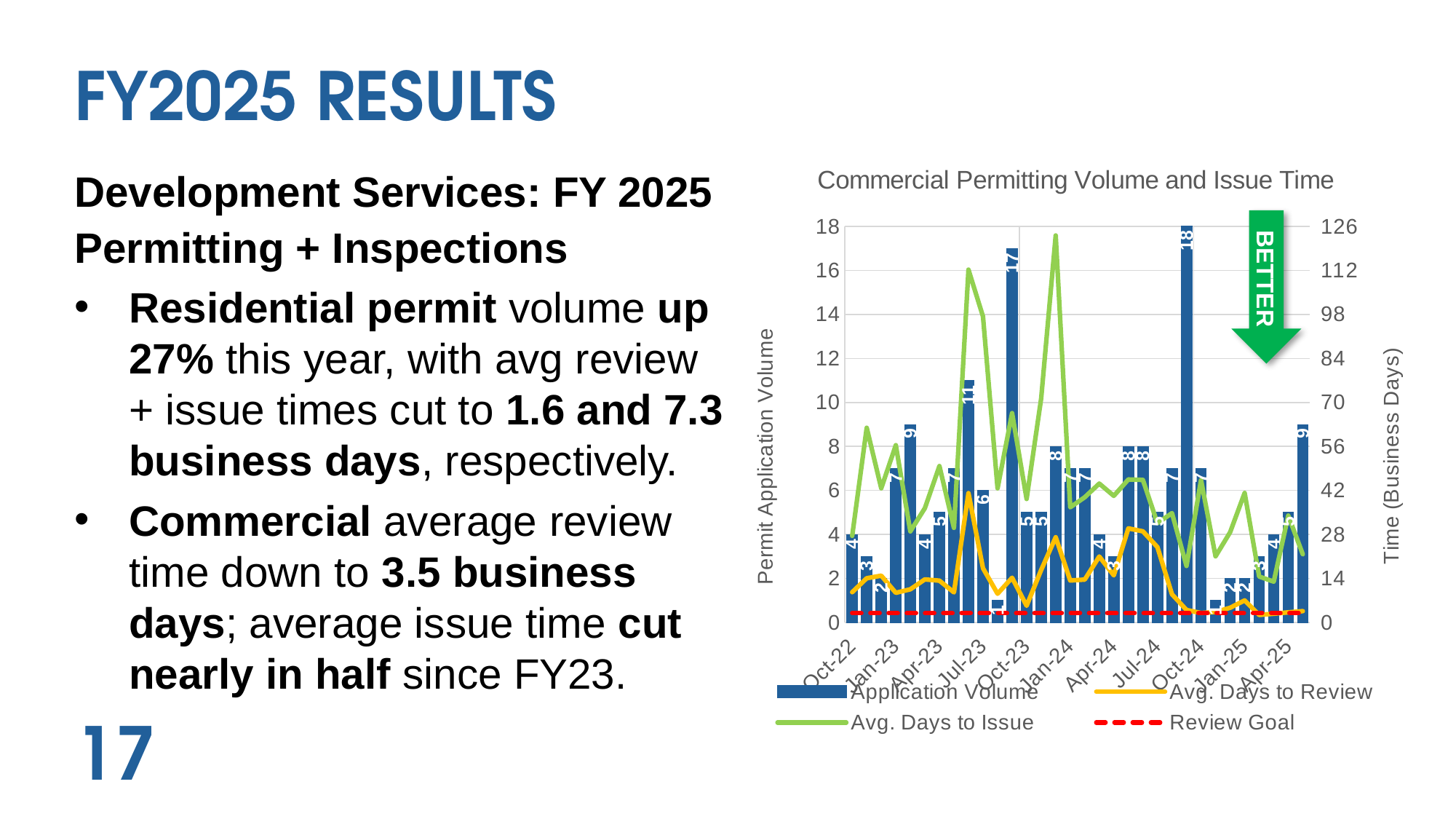

FY2025 RESULTS

### Chart: Commercial Permitting Volume and Issue Time

| Category | Application Volume | Avg. Days to Review | Avg. Days to Issue | Review Goal |
|---|---|---|---|---|
| 44835 | 4.0 | 9.6625 | 27.545454545454547 | 3.0 |
| 44866 | 3.0 | 14.09 | 61.94117647058823 | 3.0 |
| 44896 | 2.0 | 14.907514450867051 | 42.68 | 3.0 |
| 44927 | 7.0 | 9.457446808510639 | 56.4 | 3.0 |
| 44958 | 9.0 | 10.574468085106384 | 29.0 | 3.0 |
| 44986 | 4.0 | 13.720430107526882 | 36.34782608695652 | 3.0 |
| 45017 | 5.0 | 13.324675324675324 | 49.75 | 3.0 |
| 45047 | 7.0 | 9.583333333333334 | 30.105263157894736 | 3.0 |
| 45078 | 11.0 | 41.15277777777778 | 112.21428571428571 | 3.0 |
| 45108 | 6.0 | 17.275862068965516 | 97.3125 | 3.0 |
| 45139 | 1.0 | 9.156862745098039 | 42.666666666666664 | 3.0 |
| 45170 | 17.0 | 14.24561403508772 | 66.61538461538461 | 3.0 |
| 45200 | 5.0 | 5.33 | 39.29 | 3.0 |
| 45231 | 5.0 | 16.72 | 71.29 | 3.0 |
| 45261 | 8.0 | 27.12 | 123.1 | 3.0 |
| 45292 | 7.0 | 13.38 | 36.64 | 3.0 |
| 45323 | 7.0 | 13.66 | 39.84 | 3.0 |
| 45352 | 4.0 | 21.0 | 44.18 | 3.0 |
| 45383 | 3.0 | 15.0 | 40.28 | 3.0 |
| 45413 | 8.0 | 29.94 | 45.5 | 3.0 |
| 45444 | 8.0 | 29.0 | 45.34 | 3.0 |
| 45474 | 5.0 | 24.0 | 31.59 | 3.0 |
| 45505 | 7.0 | 9.0 | 34.8 | 3.0 |
| 45536 | 18.0 | 4.0 | 18.0 | 3.0 |
| 45566 | 7.0 | 3.0307692307692307 | 45.30434782608695 | 3.0 |
| 45597 | 1.0 | 3.36734693877551 | 21.0625 | 3.0 |
| 45627 | 2.0 | 4.7 | 28.714285714285715 | 3.0 |
| 45658 | 2.0 | 7.03 | 41.2 | 3.0 |
| 45689 | 3.0 | 2.43 | 14.63 | 3.0 |
| 45717 | 4.0 | 2.81 | 13.0 | 3.0 |
| 45748 | 5.0 | 3.25 | 34.0 | 3.0 |
| 45778 | 9.0 | 3.6333333333333333 | 21.71794871794872 | 3.0 |
Development Services: FY 2025
Permitting + Inspections
Residential permit volume up 27% this year, with avg review + issue times cut to 1.6 and 7.3 business days, respectively.
Commercial average review time down to 3.5 business days; average issue time cut nearly in half since FY23.
BETTER
17